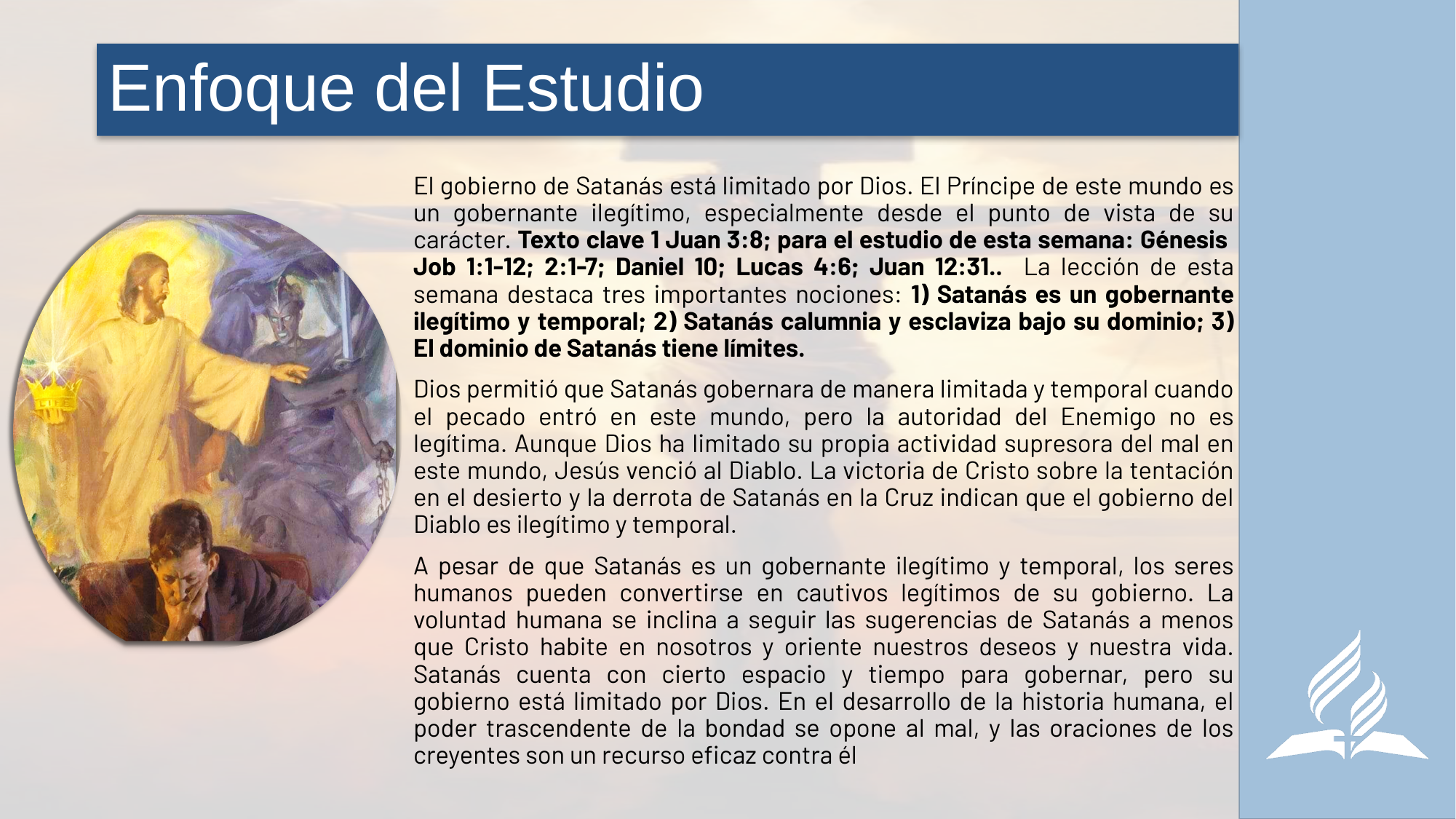

# Enfoque del Estudio
El gobierno de Satanás está limitado por Dios. El Príncipe de este mundo es un gobernante ilegítimo, especialmente desde el punto de vista de su carácter. Texto clave 1 Juan 3:8; para el estudio de esta semana: Génesis  Job 1:1-12; 2:1-7; Daniel 10; Lucas 4:6; Juan 12:31..  La lección de esta semana destaca tres importantes nociones: 1) Satanás es un gobernante ilegítimo y temporal; 2) Satanás calumnia y esclaviza bajo su dominio; 3) El dominio de Satanás tiene límites.
Dios permitió que Satanás gobernara de manera limitada y temporal cuando el pecado entró en este mundo, pero la autoridad del Enemigo no es legítima. Aunque Dios ha limitado su propia actividad supresora del mal en este mundo, Jesús venció al Diablo. La victoria de Cristo sobre la tentación en el desierto y la derrota de Satanás en la Cruz indican que el gobierno del Diablo es ilegítimo y temporal.
A pesar de que Satanás es un gobernante ilegítimo y temporal, los seres humanos pueden convertirse en cautivos legítimos de su gobierno. La voluntad humana se inclina a seguir las sugerencias de Satanás a menos que Cristo habite en nosotros y oriente nuestros deseos y nuestra vida. Satanás cuenta con cierto espacio y tiempo para gobernar, pero su gobierno está limitado por Dios. En el desarrollo de la historia humana, el poder trascendente de la bondad se opone al mal, y las oraciones de los creyentes son un recurso eficaz contra él